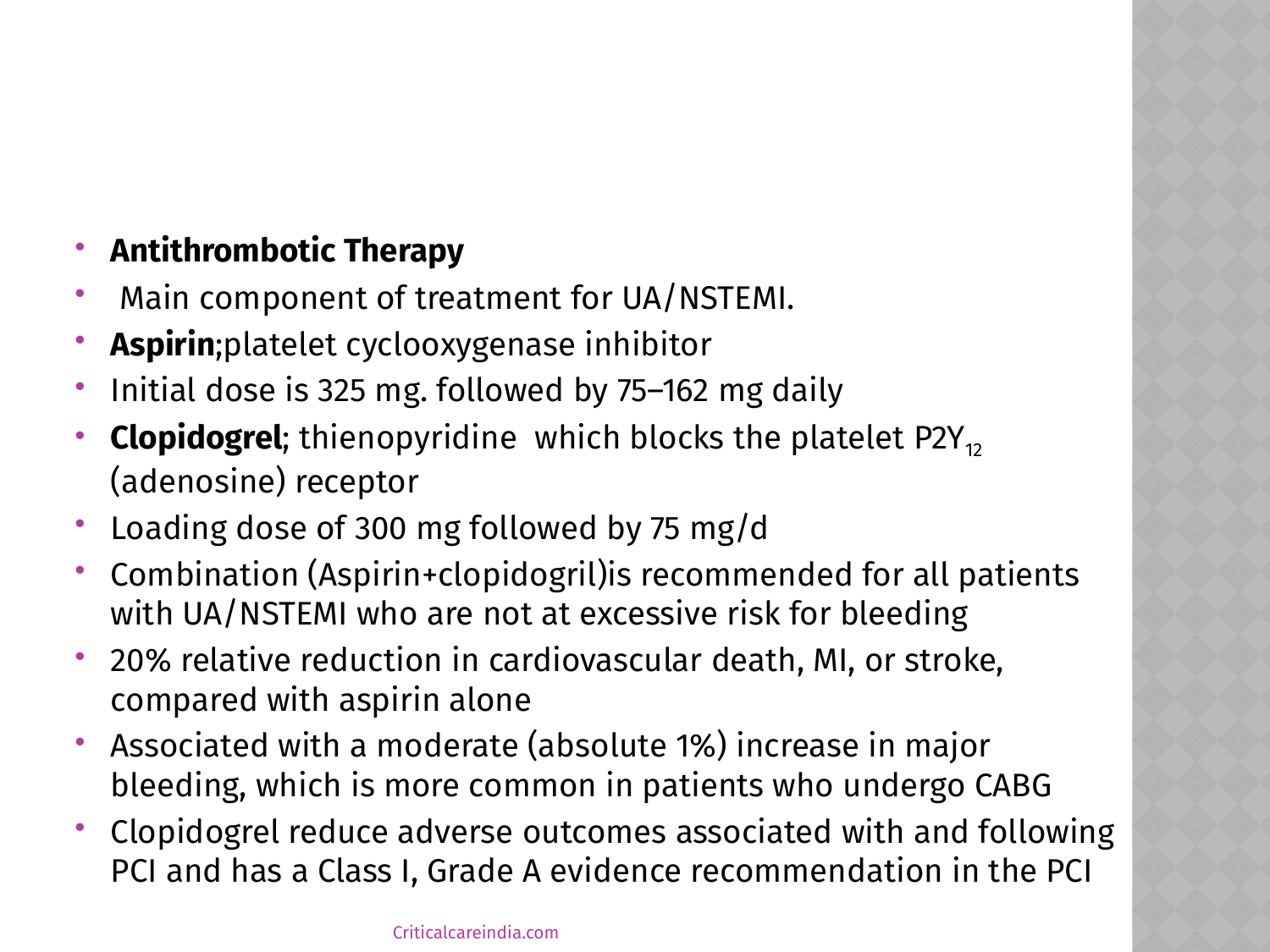

#
Antithrombotic Therapy
 Main component of treatment for UA/NSTEMI.
Aspirin;platelet cyclooxygenase inhibitor
Initial dose is 325 mg. followed by 75–162 mg daily
Clopidogrel; thienopyridine  which blocks the platelet P2Y12 (adenosine) receptor
Loading dose of 300 mg followed by 75 mg/d
Combination (Aspirin+clopidogril)is recommended for all patients with UA/NSTEMI who are not at excessive risk for bleeding
20% relative reduction in cardiovascular death, MI, or stroke, compared with aspirin alone
Associated with a moderate (absolute 1%) increase in major bleeding, which is more common in patients who undergo CABG
Clopidogrel reduce adverse outcomes associated with and following PCI and has a Class I, Grade A evidence recommendation in the PCI

Criticalcareindia.com